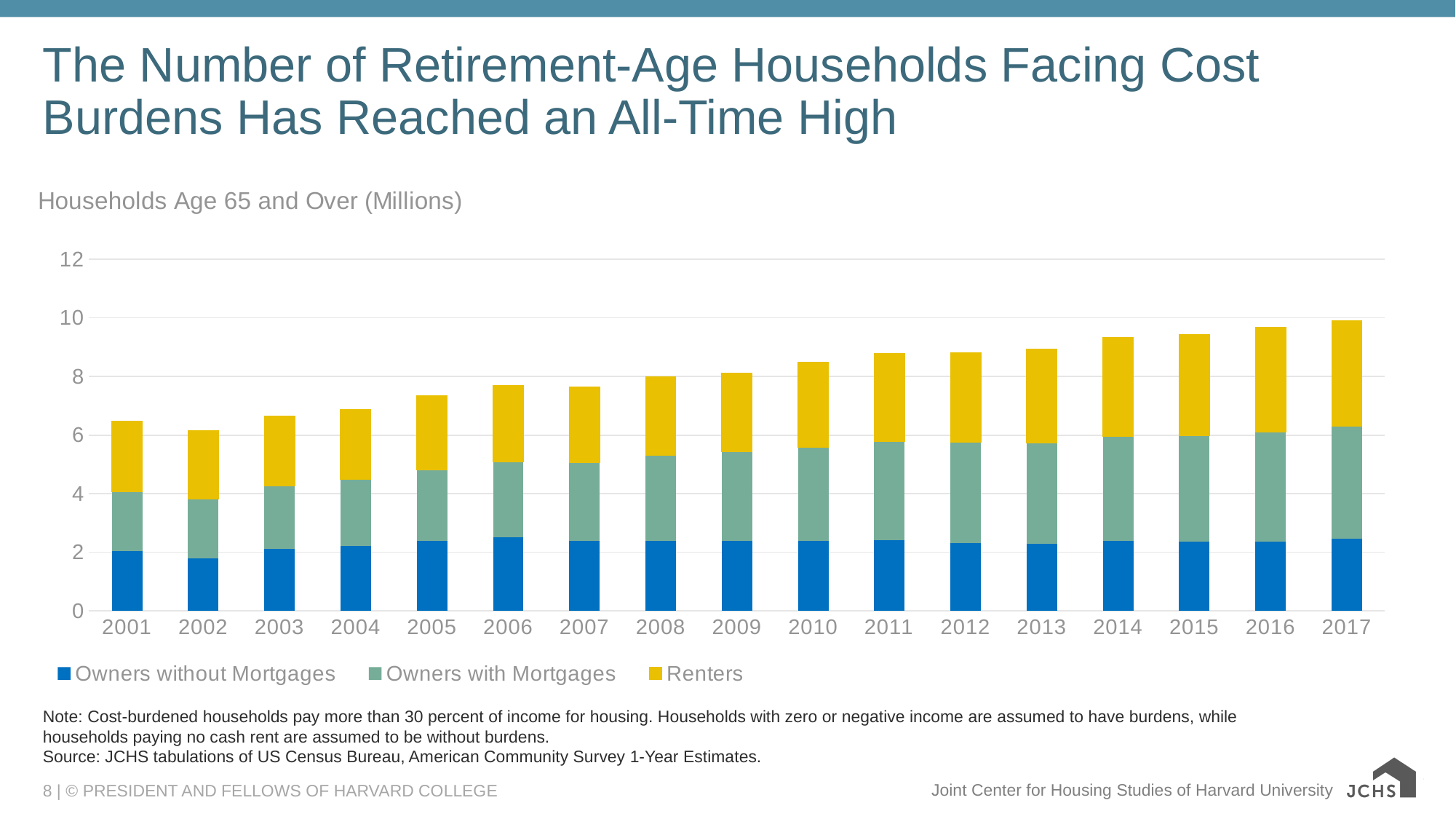

# The Number of Retirement-Age Households Facing Cost Burdens Has Reached an All-Time High

### Chart: Households Age 65 and Over (Millions)

| Category | Owners without Mortgages | Owners with Mortgages | Renters |
|---|---|---|---|
| 2001 | 2.048536 | 2.022395 | 2.417418 |
| 2002 | 1.786921 | 2.025636 | 2.349994 |
| 2003 | 2.118572 | 2.144893 | 2.392995 |
| 2004 | 2.218139 | 2.266878 | 2.399641 |
| 2005 | 2.395359 | 2.425353 | 2.522358 |
| 2006 | 2.520526 | 2.575476 | 2.588522 |
| 2007 | 2.380275 | 2.672773 | 2.586252 |
| 2008 | 2.394624 | 2.913696 | 2.677171 |
| 2009 | 2.402122 | 3.034294 | 2.693502 |
| 2010 | 2.390706 | 3.199655 | 2.899034 |
| 2011 | 2.425068 | 3.355969 | 3.006567 |
| 2012 | 2.313114 | 3.434995 | 3.057467 |
| 2013 | 2.298371 | 3.441342 | 3.206707 |
| 2014 | 2.4025 | 3.563341 | 3.368325 |
| 2015 | 2.355957 | 3.626195 | 3.452504 |
| 2016 | 2.357255 | 3.738823 | 3.589314 |
| 2017 | 2.451449 | 3.860795 | 3.604681 |
Note: Cost-burdened households pay more than 30 percent of income for housing. Households with zero or negative income are assumed to have burdens, while households paying no cash rent are assumed to be without burdens.
Source: JCHS tabulations of US Census Bureau, American Community Survey 1-Year Estimates.